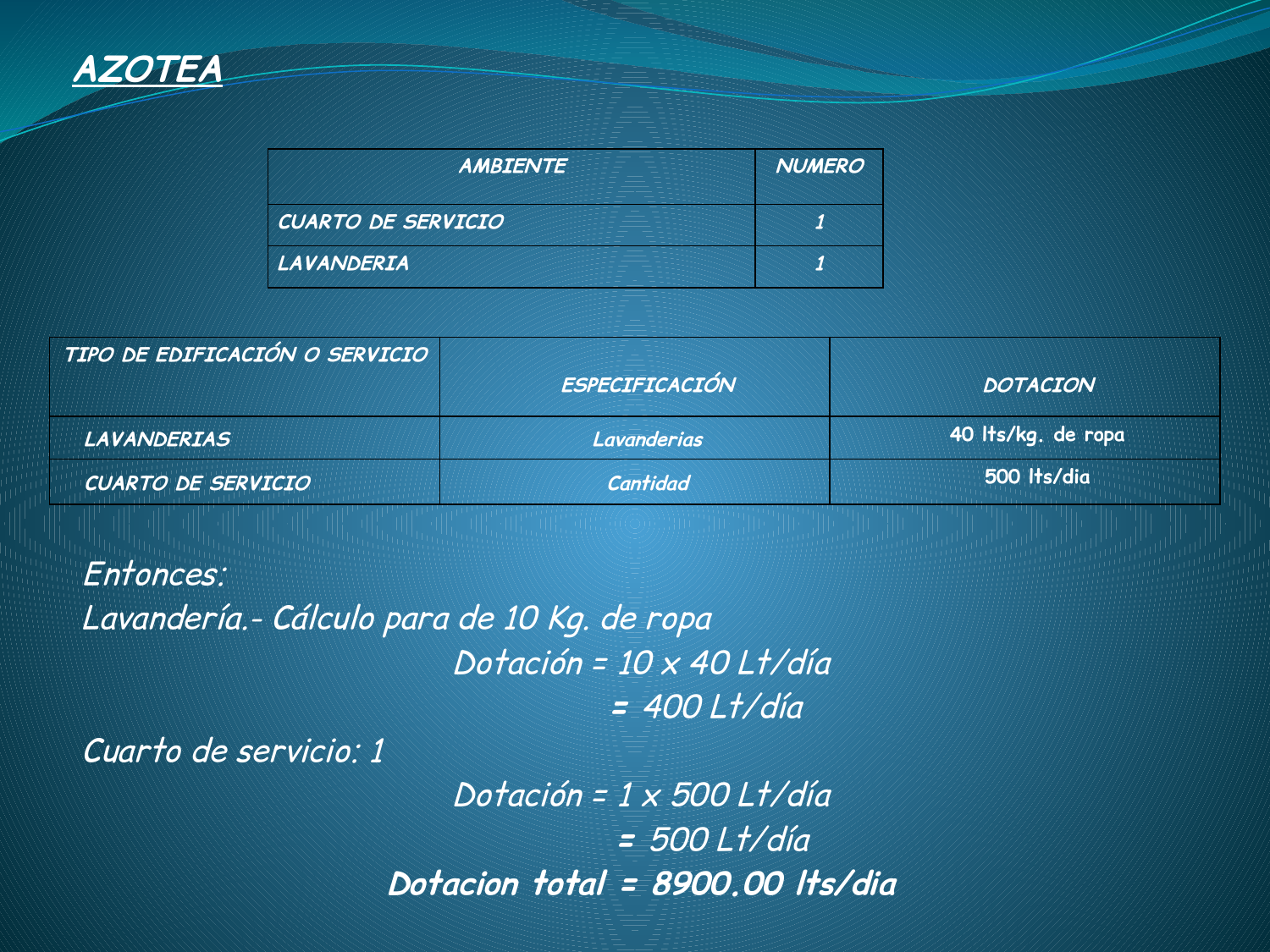

AZOTEA

| AMBIENTE | NUMERO |
| --- | --- |
| CUARTO DE SERVICIO | 1 |
| LAVANDERIA | 1 |
| TIPO DE EDIFICACIÓN O SERVICIO | ESPECIFICACIÓN | DOTACION |
| --- | --- | --- |
| LAVANDERIAS | Lavanderias | 40 lts/kg. de ropa |
| CUARTO DE SERVICIO | Cantidad | 500 lts/dia |
Entonces:
Lavandería.- Cálculo para de 10 Kg. de ropa
Dotación = 10 x 40 Lt/día
	 = 400 Lt/día
Cuarto de servicio: 1
Dotación = 1 x 500 Lt/día
	  = 500 Lt/día
Dotacion total = 8900.00 lts/dia